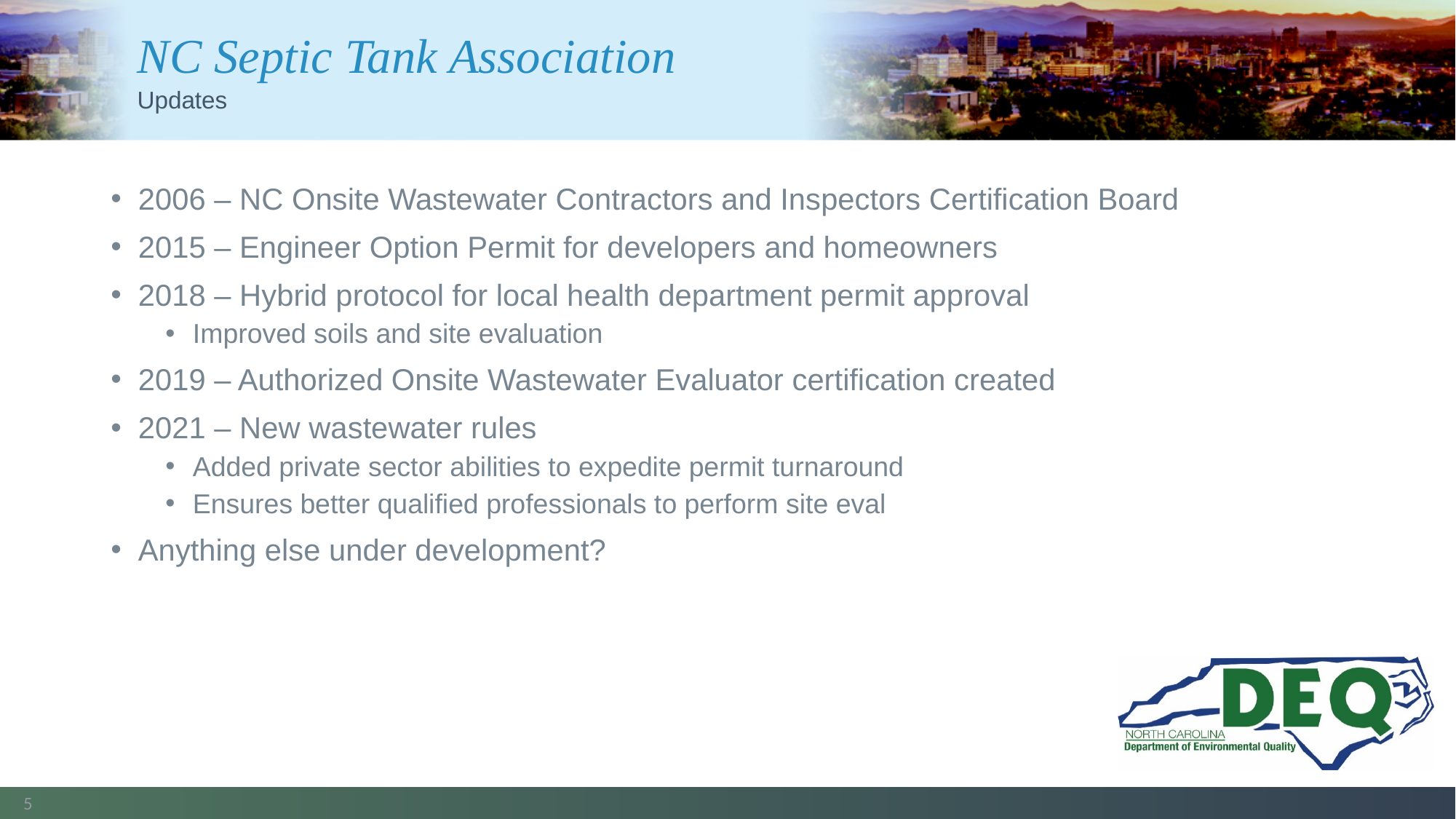

# NC Septic Tank Association
Updates
2006 – NC Onsite Wastewater Contractors and Inspectors Certification Board
2015 – Engineer Option Permit for developers and homeowners
2018 – Hybrid protocol for local health department permit approval
Improved soils and site evaluation
2019 – Authorized Onsite Wastewater Evaluator certification created
2021 – New wastewater rules
Added private sector abilities to expedite permit turnaround
Ensures better qualified professionals to perform site eval
Anything else under development?

5